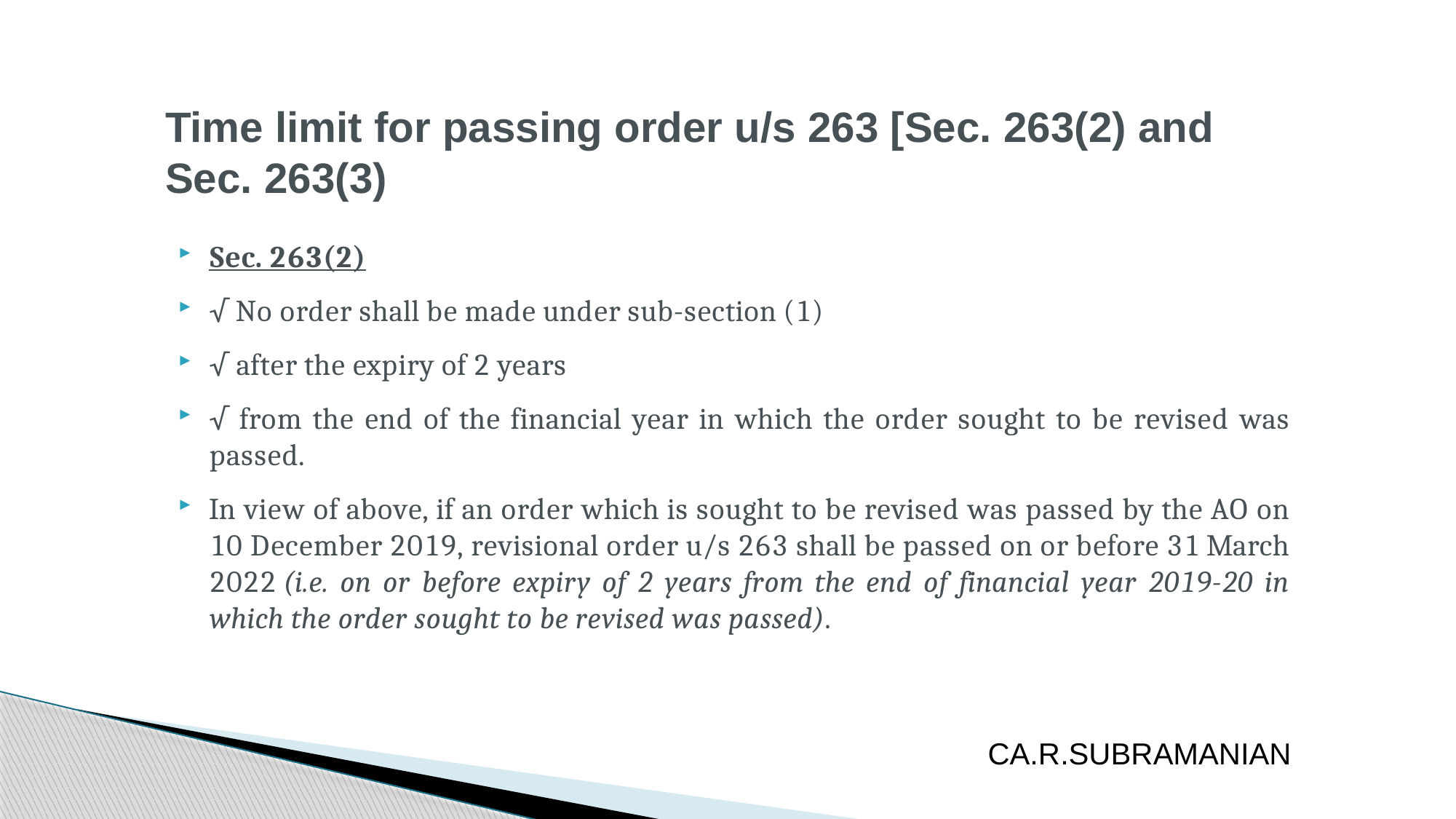

# Time limit for passing order u/s 263 [Sec. 263(2) and Sec. 263(3)
Sec. 263(2)
√ No order shall be made under sub-section (1)
√ after the expiry of 2 years
√ from the end of the financial year in which the order sought to be revised was passed.
In view of above, if an order which is sought to be revised was passed by the AO on 10 December 2019, revisional order u/s 263 shall be passed on or before 31 March 2022 (i.e. on or before expiry of 2 years from the end of financial year 2019-20 in which the order sought to be revised was passed).

CA.R.SUBRAMANIAN